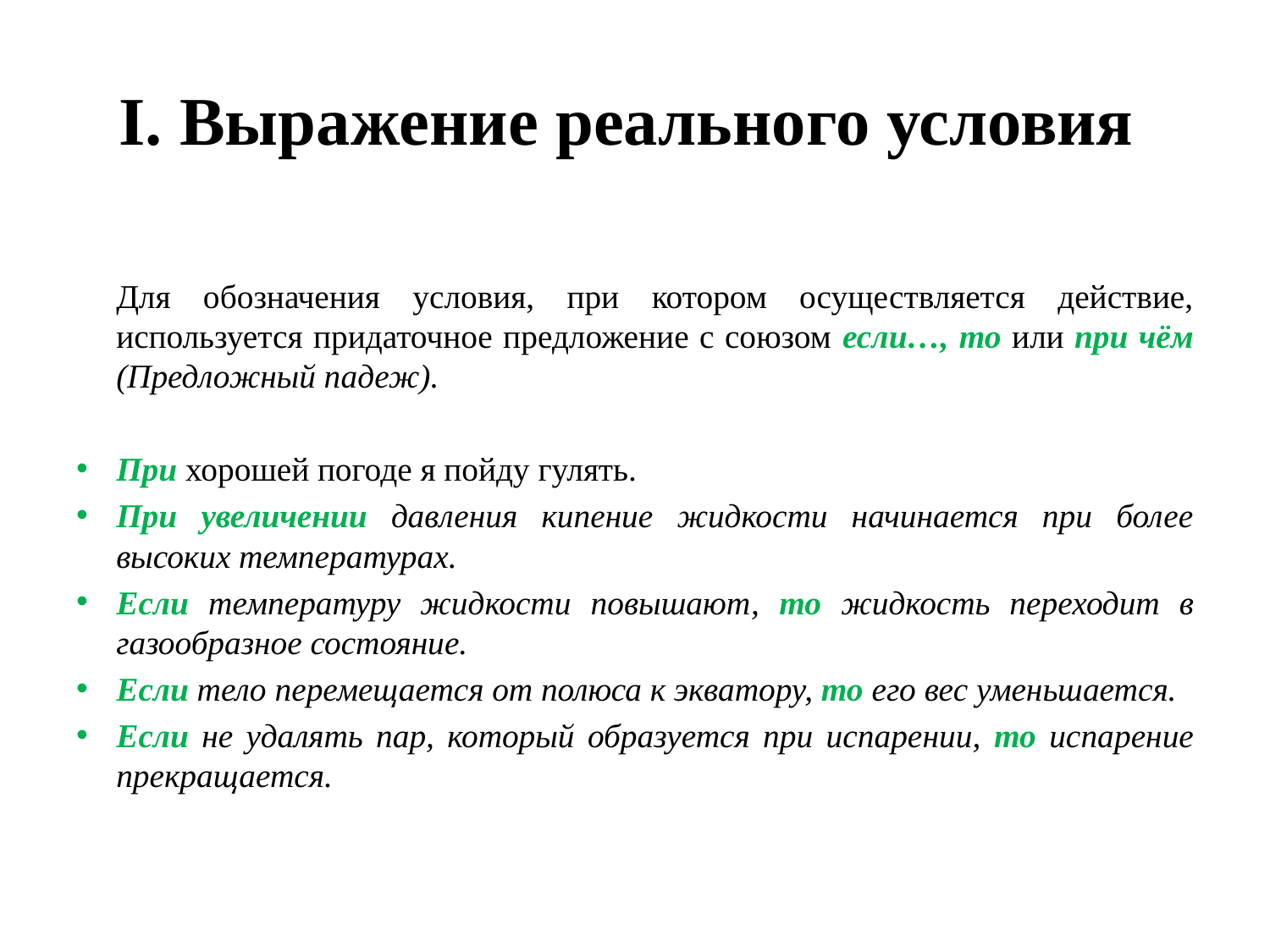

# I. Выражение реального условия

		Для обозначения условия, при котором осуществляется действие, используется придаточное предложение с союзом если…, то или при чём (Предложный падеж).

При хорошей погоде я пойду гулять.
При увеличении давления кипение жидкости начинается при более высоких температурах.
Если температуру жидкости повышают, то жидкость переходит в газообразное состояние.
Если тело перемещается от полюса к экватору, то его вес уменьшается.
Если не удалять пар, который образуется при испарении, то испарение прекращается.